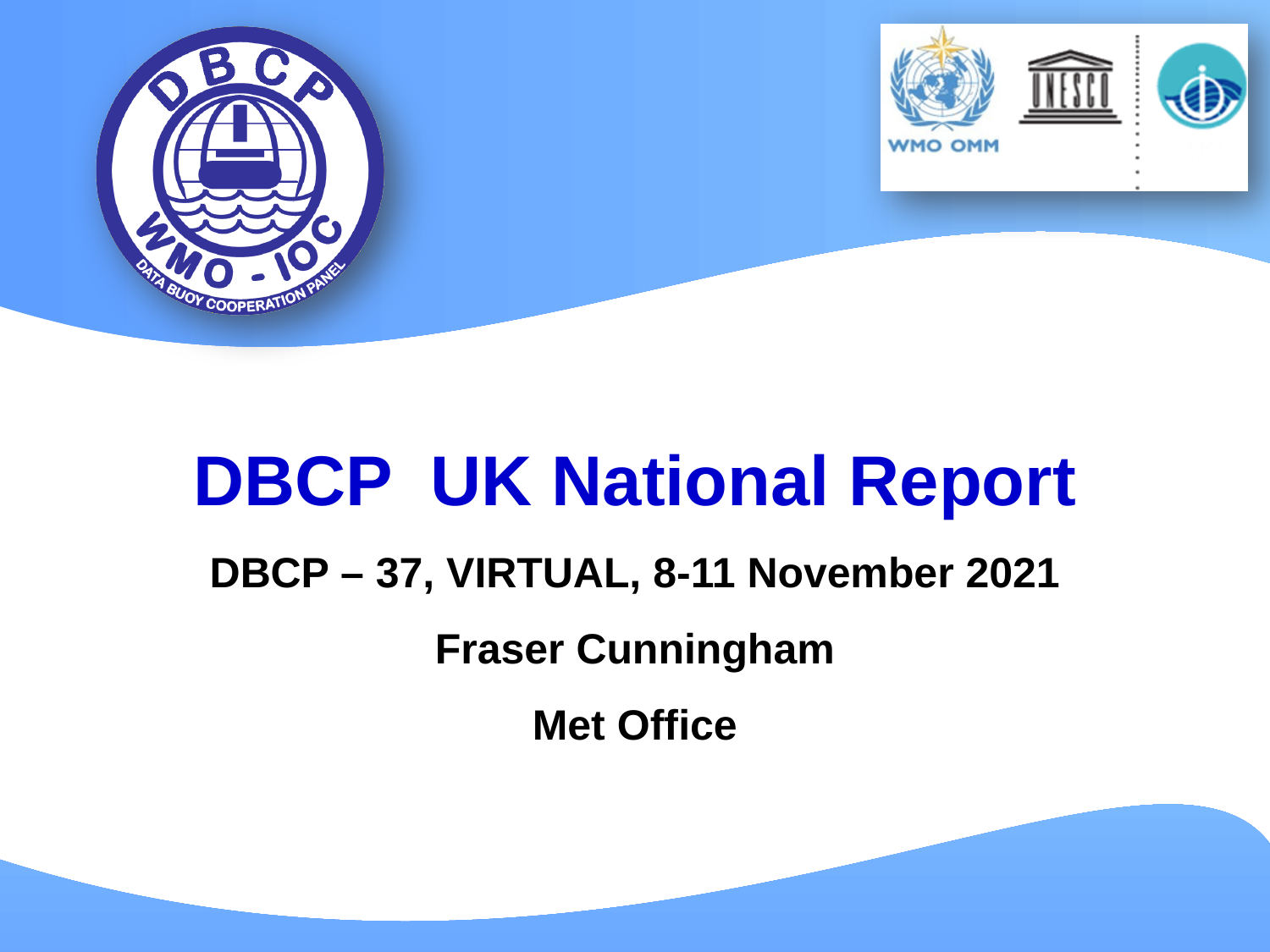

DBCP  UK National Report
DBCP – 37, VIRTUAL, 8-11 November 2021
Fraser Cunningham
Met Office